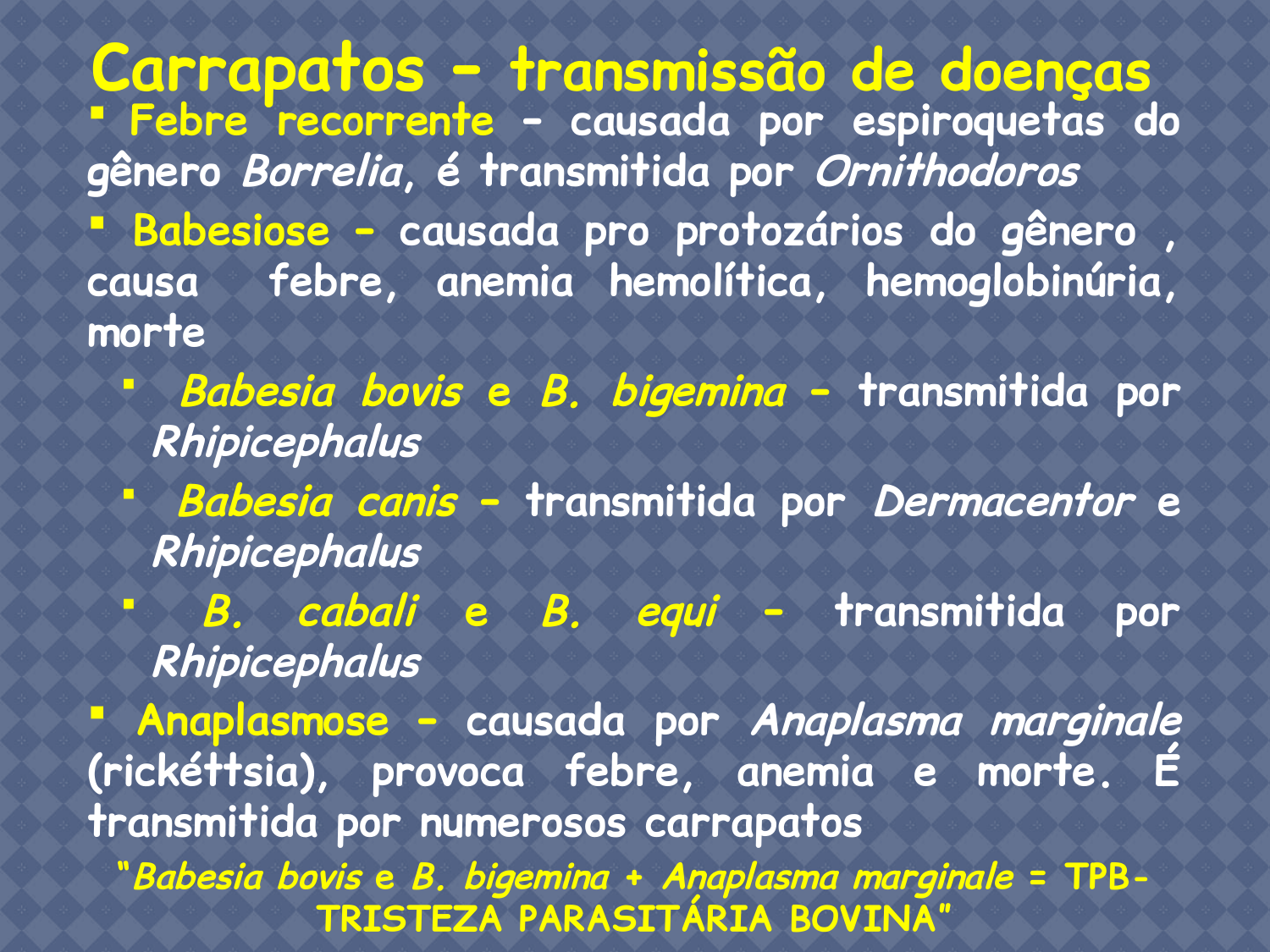

Carrapatos – transmissão de doenças
 Febre recorrente – causada por espiroquetas do gênero Borrelia, é transmitida por Ornithodoros
 Babesiose – causada pro protozários do gênero , causa  febre, anemia hemolítica, hemoglobinúria, morte
 Babesia bovis e B. bigemina – transmitida por Rhipicephalus
 Babesia canis – transmitida por Dermacentor e Rhipicephalus
 B. cabali e B. equi – transmitida por Rhipicephalus
 Anaplasmose – causada por Anaplasma marginale (rickéttsia), provoca febre, anemia e morte. É transmitida por numerosos carrapatos
“Babesia bovis e B. bigemina + Anaplasma marginale = TPB- TRISTEZA PARASITÁRIA BOVINA”